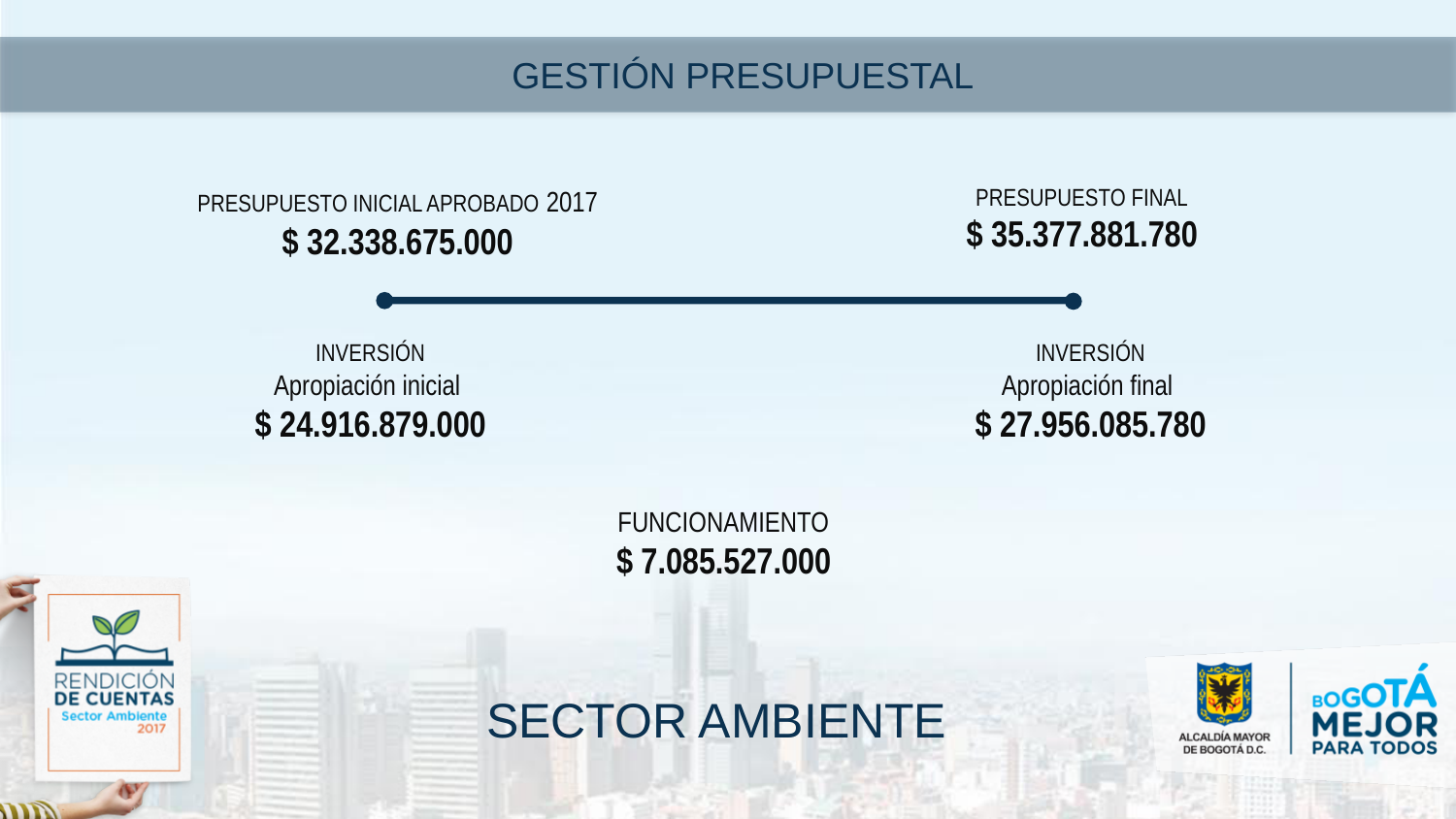

GESTIÓN PRESUPUESTAL
PRESUPUESTO FINAL
$ 35.377.881.780
PRESUPUESTO INICIAL APROBADO 2017
$ 32.338.675.000

INVERSIÓN
Apropiación inicial
$ 24.916.879.000
INVERSIÓN
Apropiación final
$ 27.956.085.780
FUNCIONAMIENTO
$ 7.085.527.000